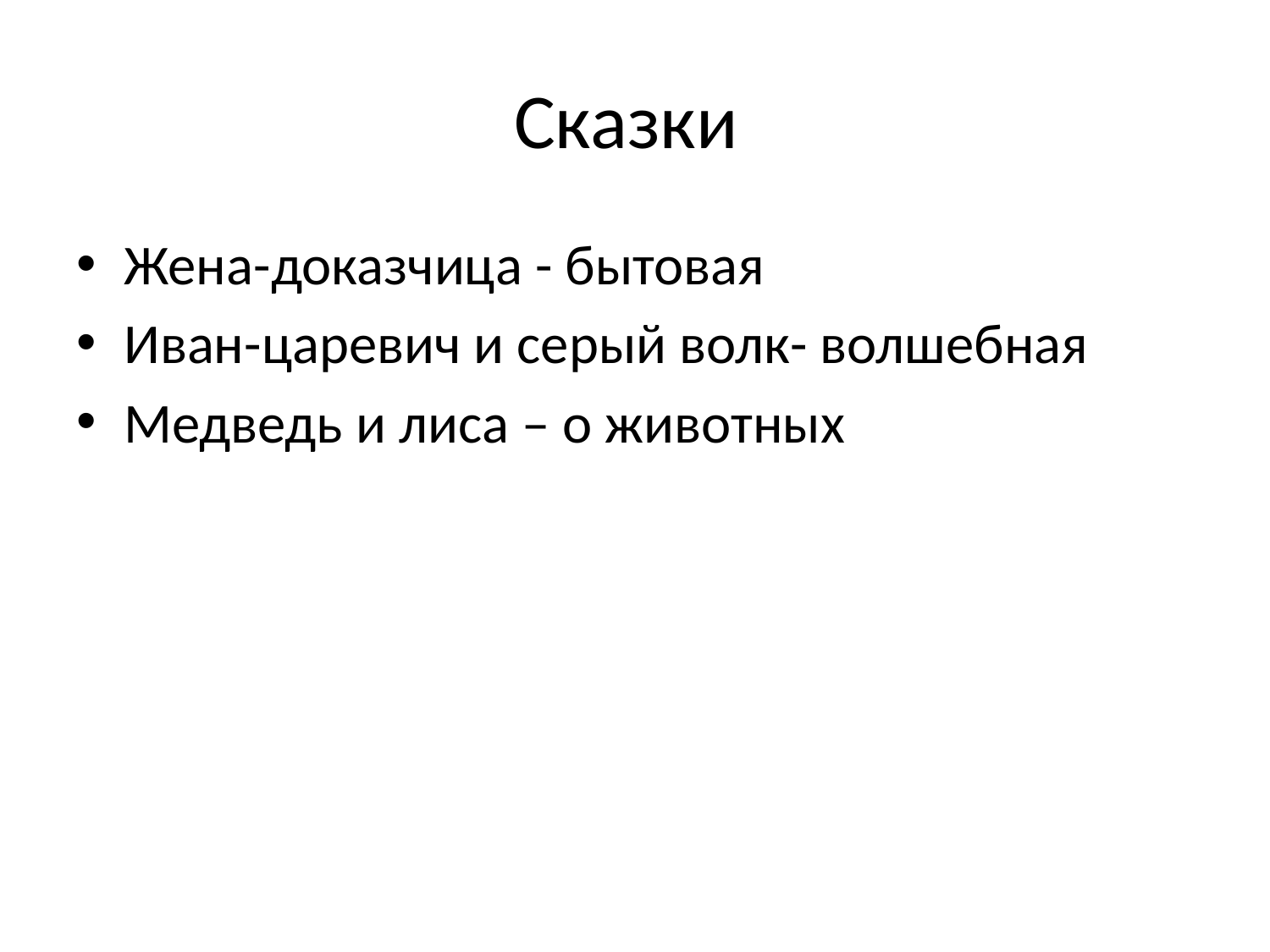

# Сказки
Жена-доказчица - бытовая
Иван-царевич и серый волк- волшебная
Медведь и лиса – о животных